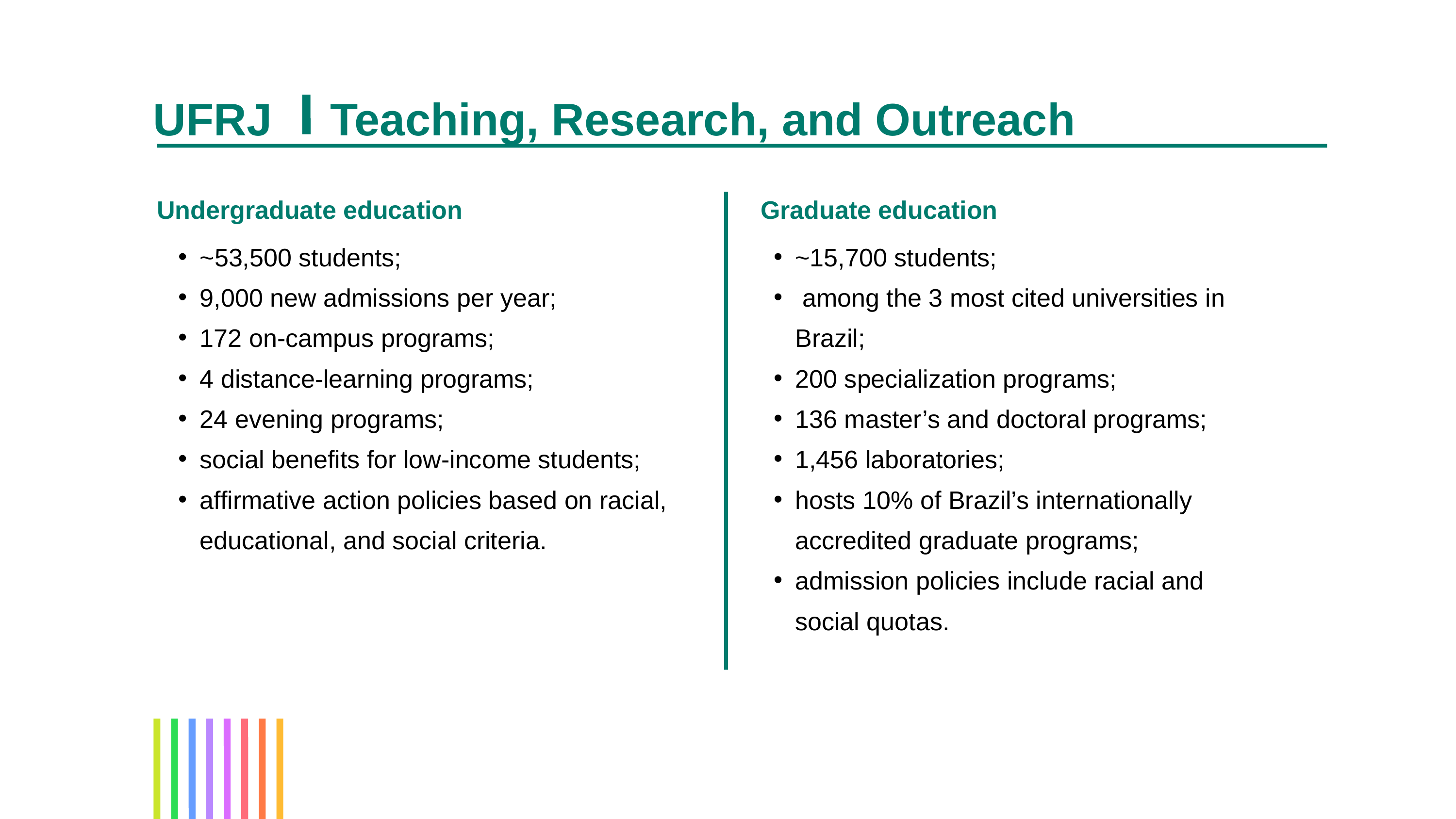

UFRJ
Teaching, Research, and Outreach

Undergraduate education
Graduate education

~53,500 students;
9,000 new admissions per year;
172 on-campus programs;
4 distance-learning programs;
24 evening programs;
social benefits for low-income students;
affirmative action policies based on racial, educational, and social criteria.
~15,700 students;
 among the 3 most cited universities in Brazil;
200 specialization programs;
136 master’s and doctoral programs;
1,456 laboratories;
hosts 10% of Brazil’s internationally accredited graduate programs;
admission policies include racial and social quotas.